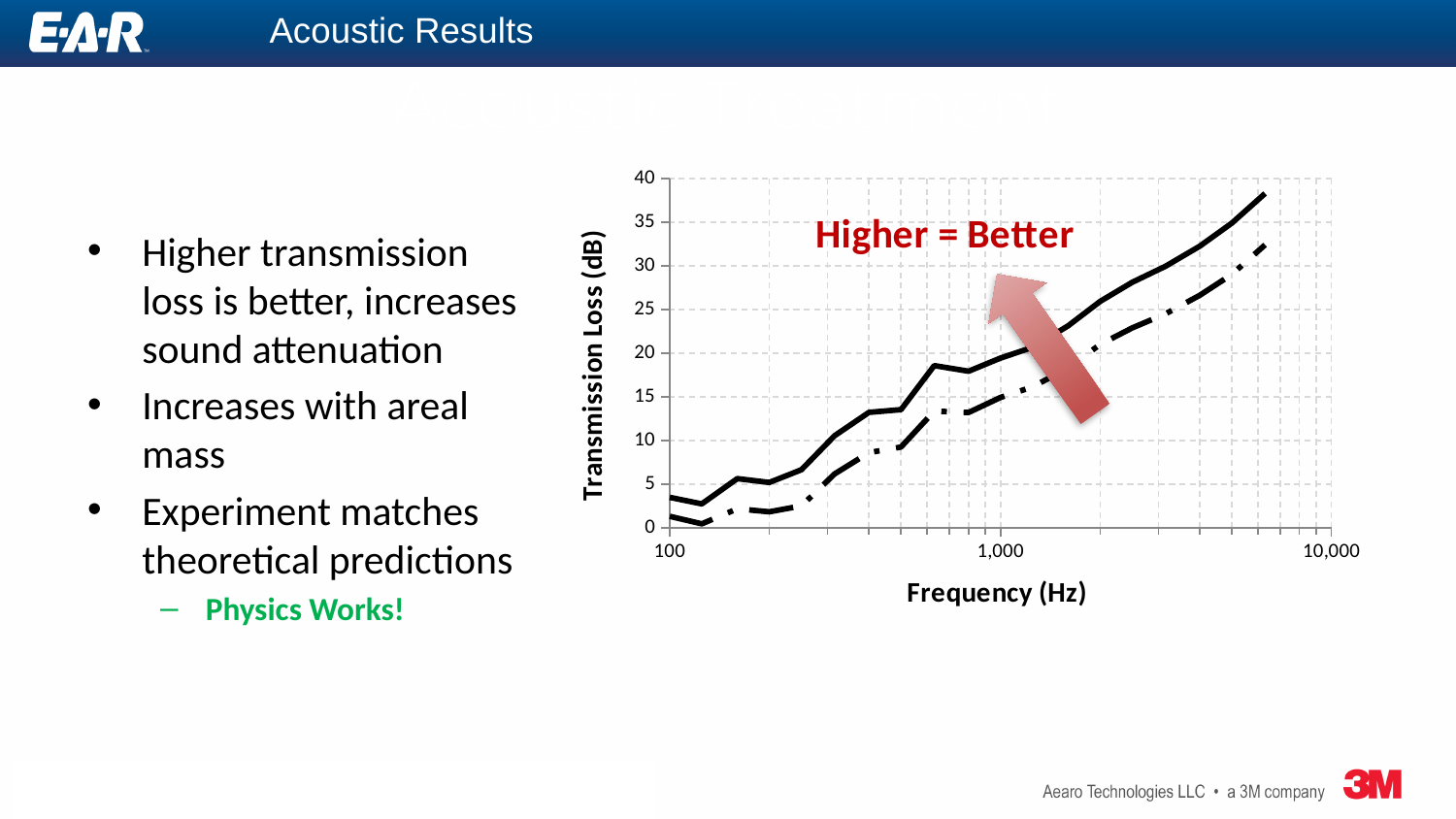

# Acoustic Results
Acoustic Treatment

### Chart

| Category |  |  |
|---|---|---|
Higher transmission loss is better, increases sound attenuation
Increases with areal mass
Experiment matches theoretical predictions
Physics Works!